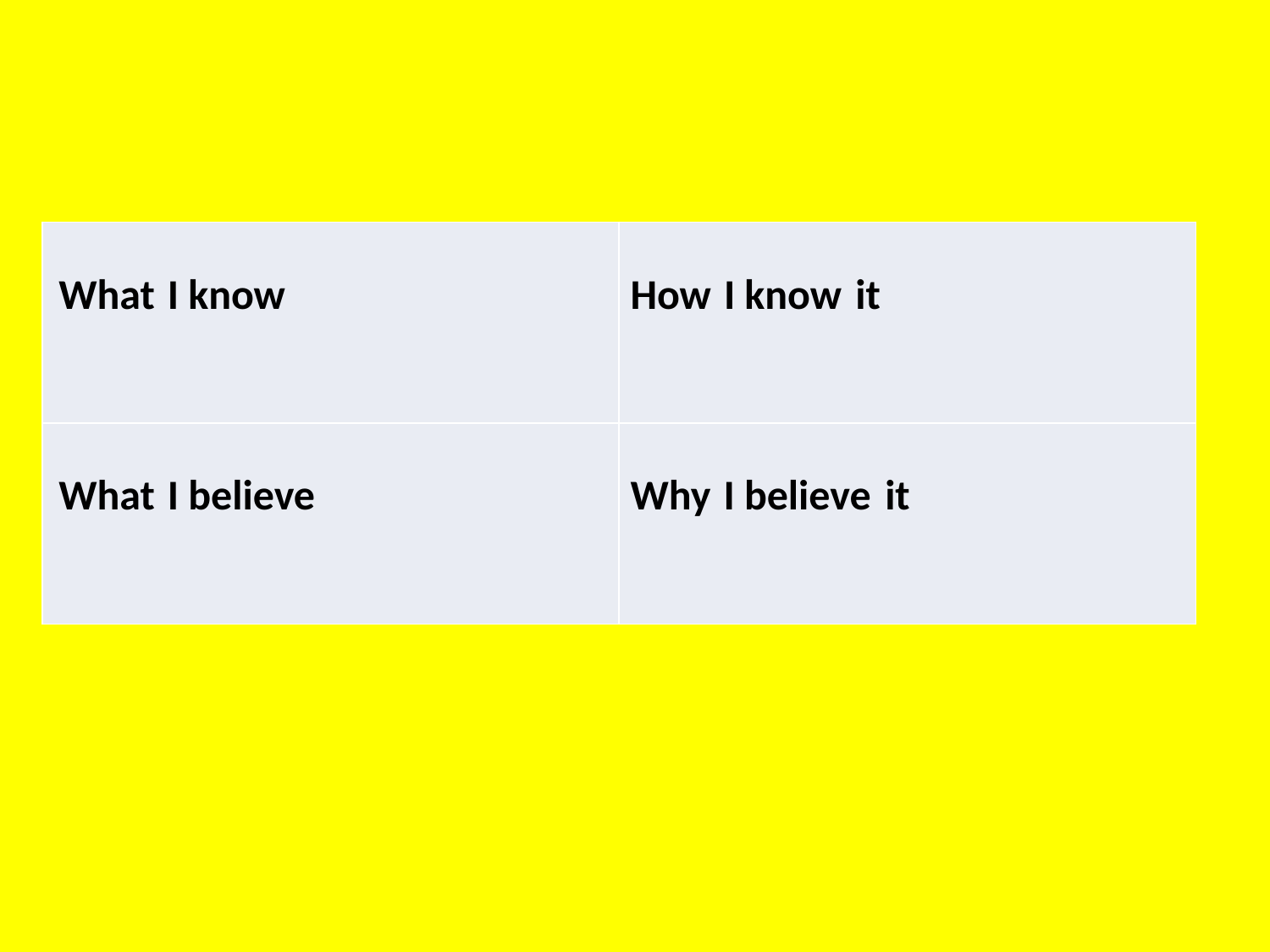

| What I know | How I know it |
| --- | --- |
| What I believe | Why I believe it |